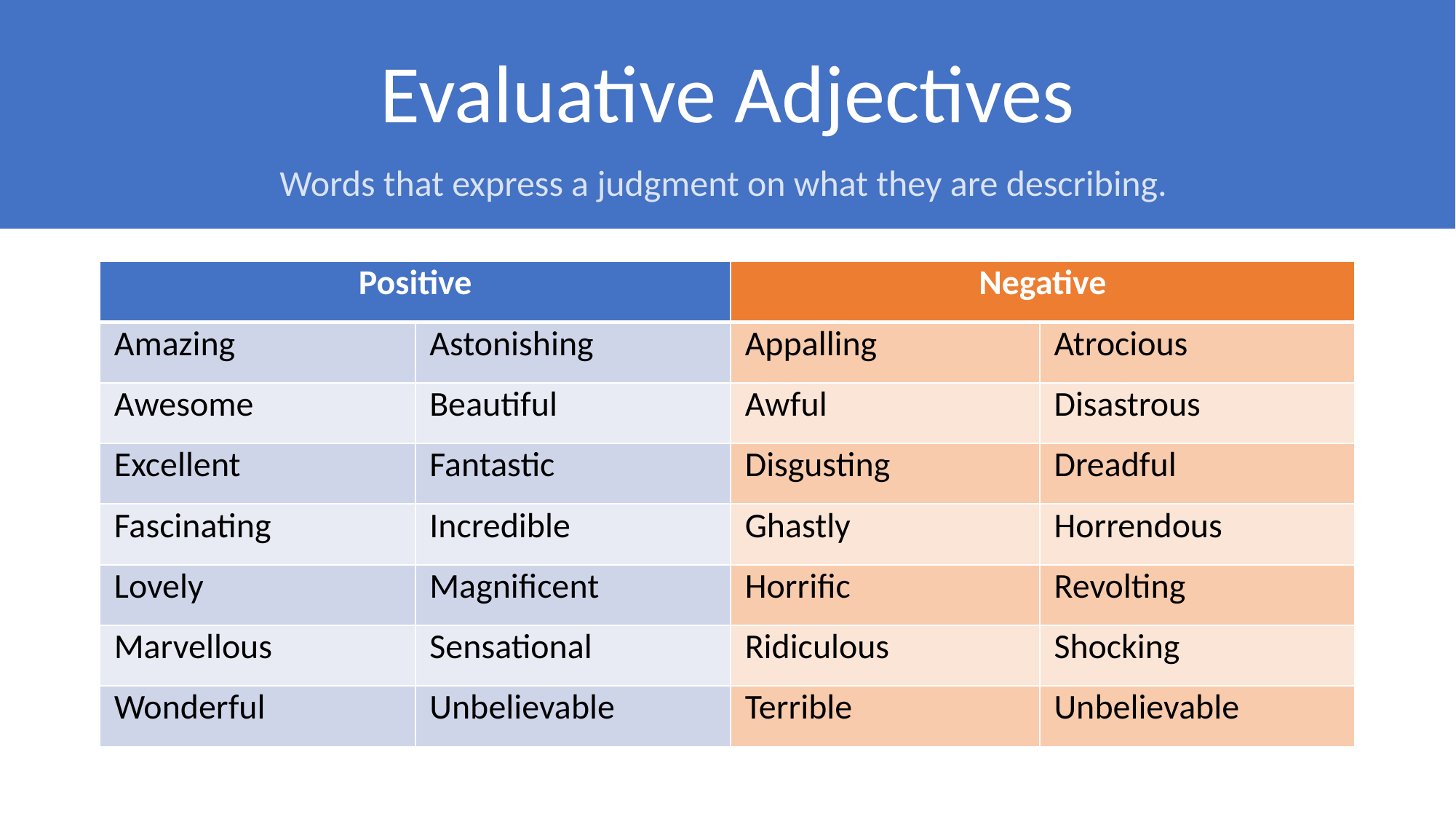

# Evaluative Adjectives
Words that express a judgment on what they are describing.
| Positive | Positive | Negative | Negative |
| --- | --- | --- | --- |
| Amazing | Astonishing | Appalling | Atrocious |
| Awesome | Beautiful | Awful | Disastrous |
| Excellent | Fantastic | Disgusting | Dreadful |
| Fascinating | Incredible | Ghastly | Horrendous |
| Lovely | Magnificent | Horrific | Revolting |
| Marvellous | Sensational | Ridiculous | Shocking |
| Wonderful | Unbelievable | Terrible | Unbelievable |